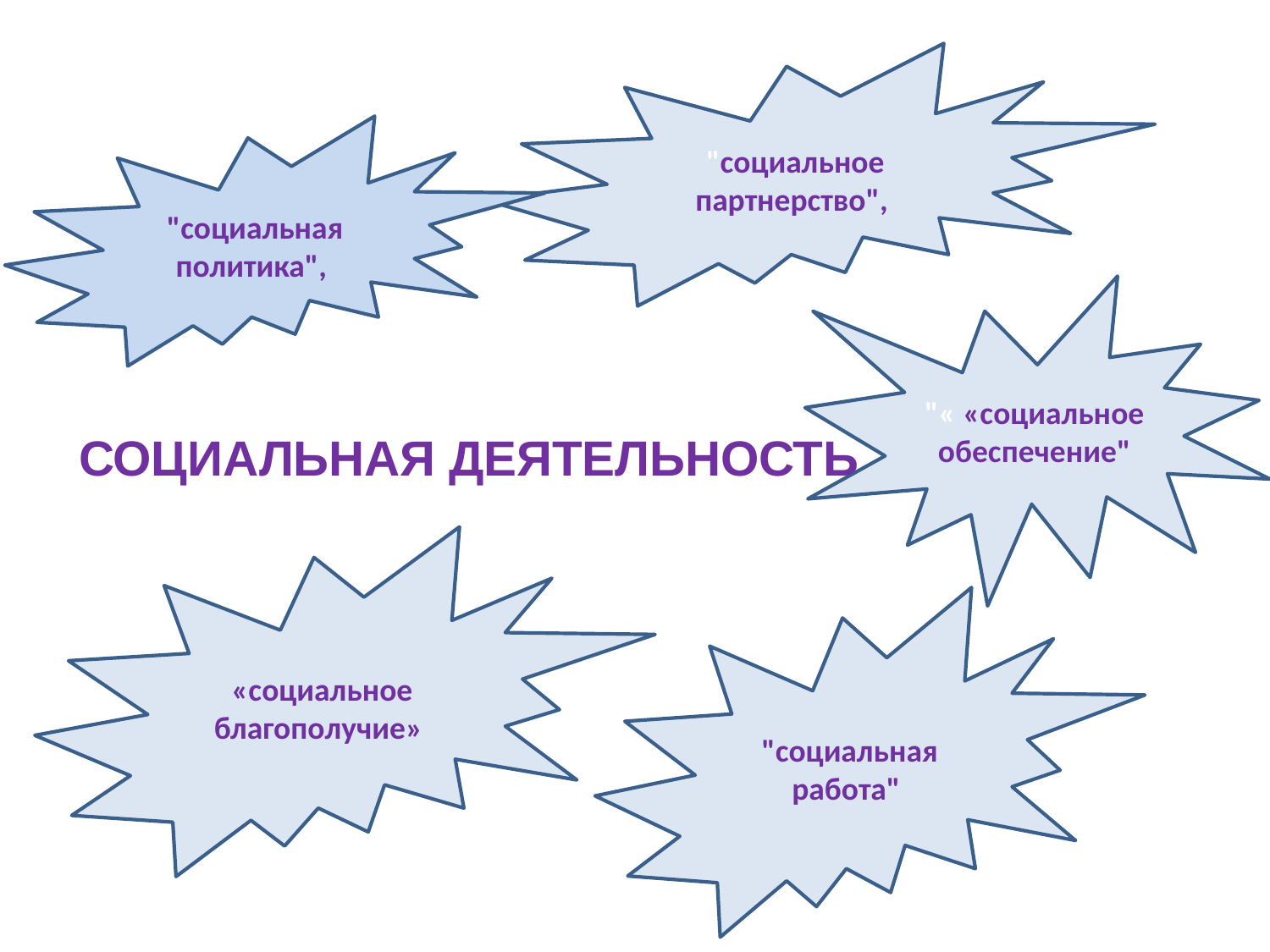

"социальное партнерство",
"социальная политика",
"« «социальное обеспечение"
СОЦИАЛЬНАЯ ДЕЯТЕЛЬНОСТЬ
«социальное благополучие»
"социальная работа"